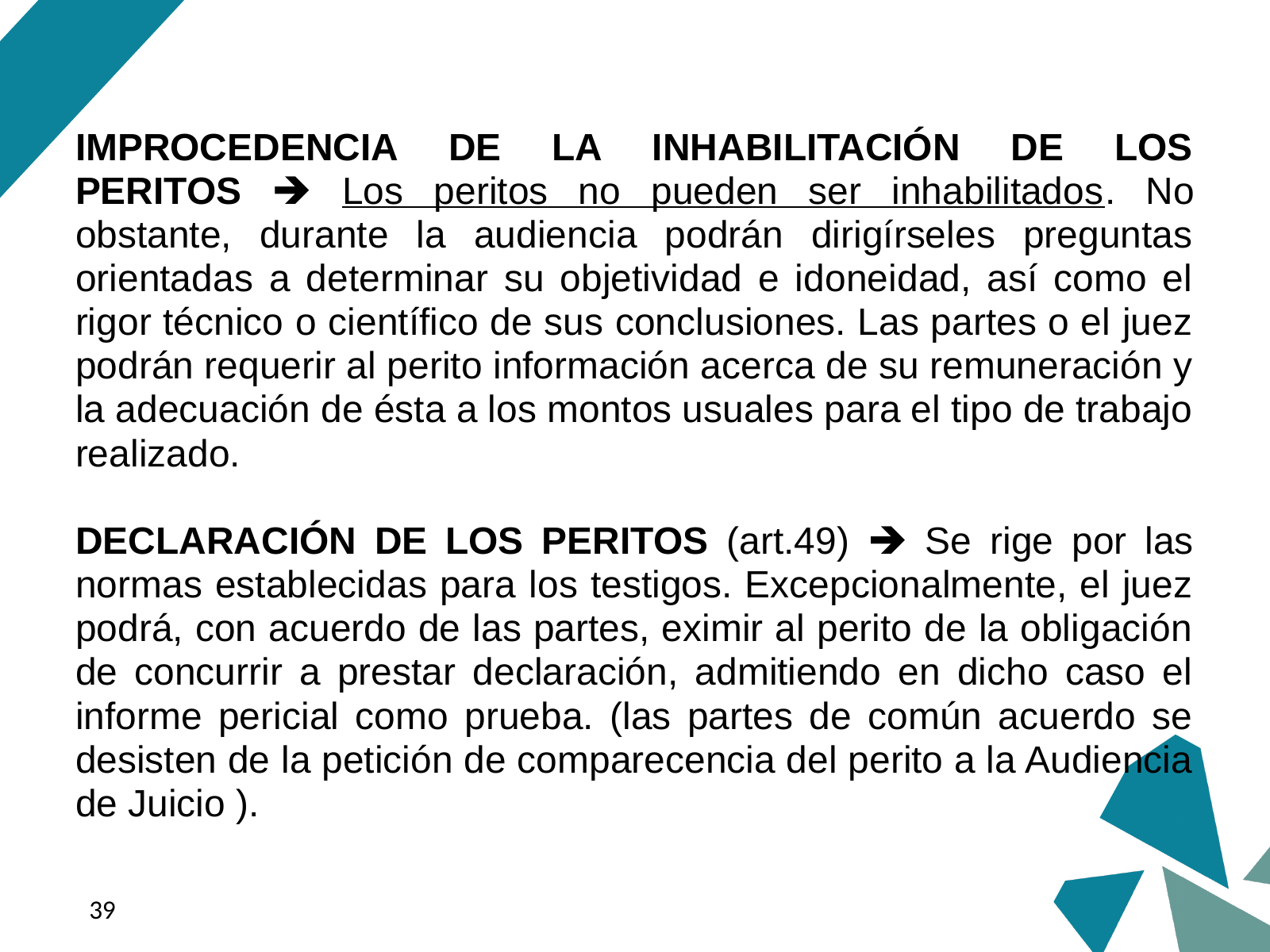

IMPROCEDENCIA DE LA INHABILITACIÓN DE LOS PERITOS 🡺 Los peritos no pueden ser inhabilitados. No obstante, durante la audiencia podrán dirigírseles preguntas orientadas a determinar su objetividad e idoneidad, así como el rigor técnico o científico de sus conclusiones. Las partes o el juez podrán requerir al perito información acerca de su remuneración y la adecuación de ésta a los montos usuales para el tipo de trabajo realizado.

DECLARACIÓN DE LOS PERITOS (art.49) 🡺 Se rige por las normas establecidas para los testigos. Excepcionalmente, el juez podrá, con acuerdo de las partes, eximir al perito de la obligación de concurrir a prestar declaración, admitiendo en dicho caso el informe pericial como prueba. (las partes de común acuerdo se desisten de la petición de comparecencia del perito a la Audiencia de Juicio ).

39